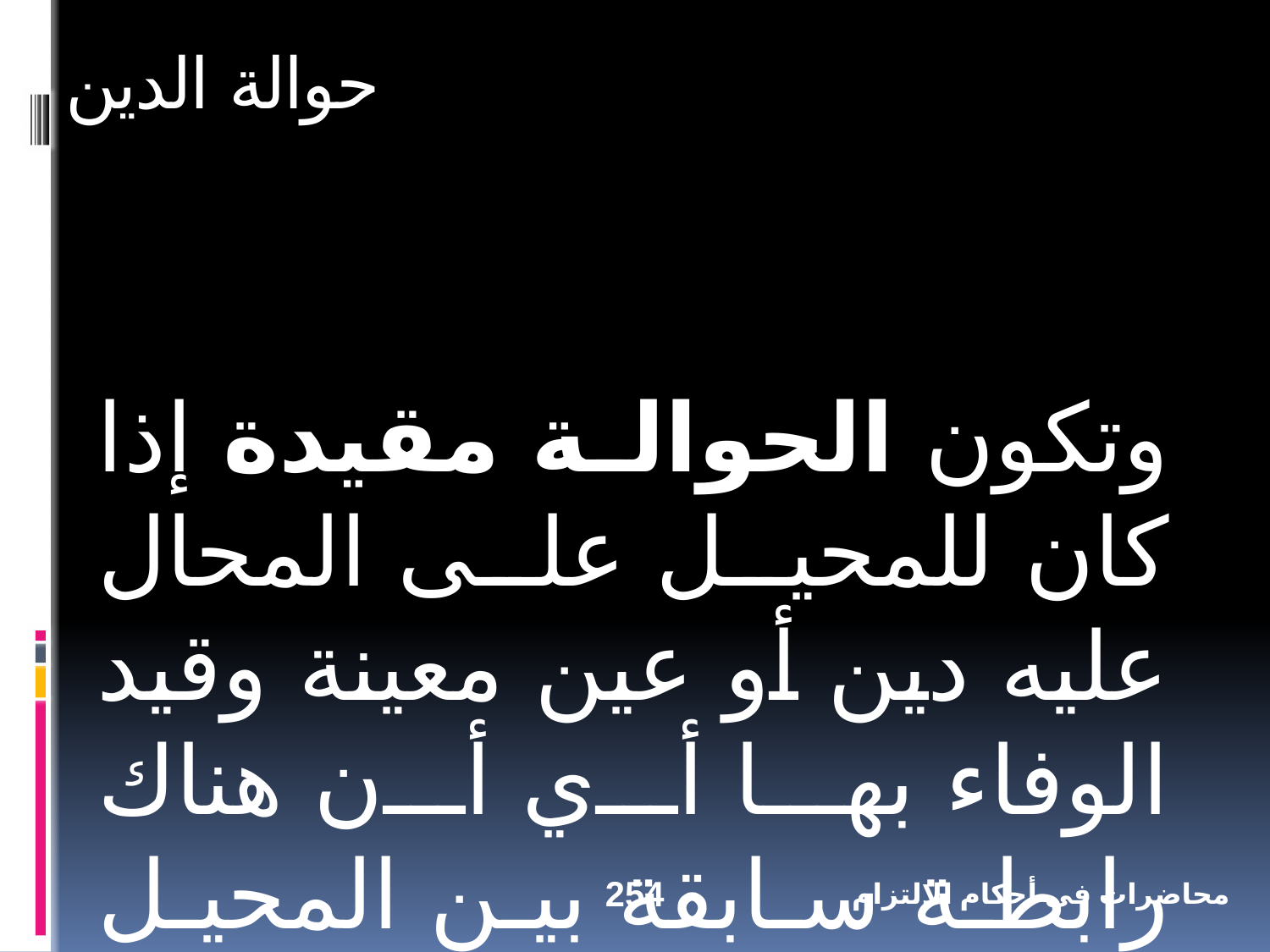

حوالة الدين
وتكون الحوالة مقيدة إذا كان للمحيل على المحال عليه دين أو عين معينة وقيد الوفاء بها أي أن هناك رابطة سابقة بين المحيل والمحال عليه.
254
محاضرات في أحكام الالتزام